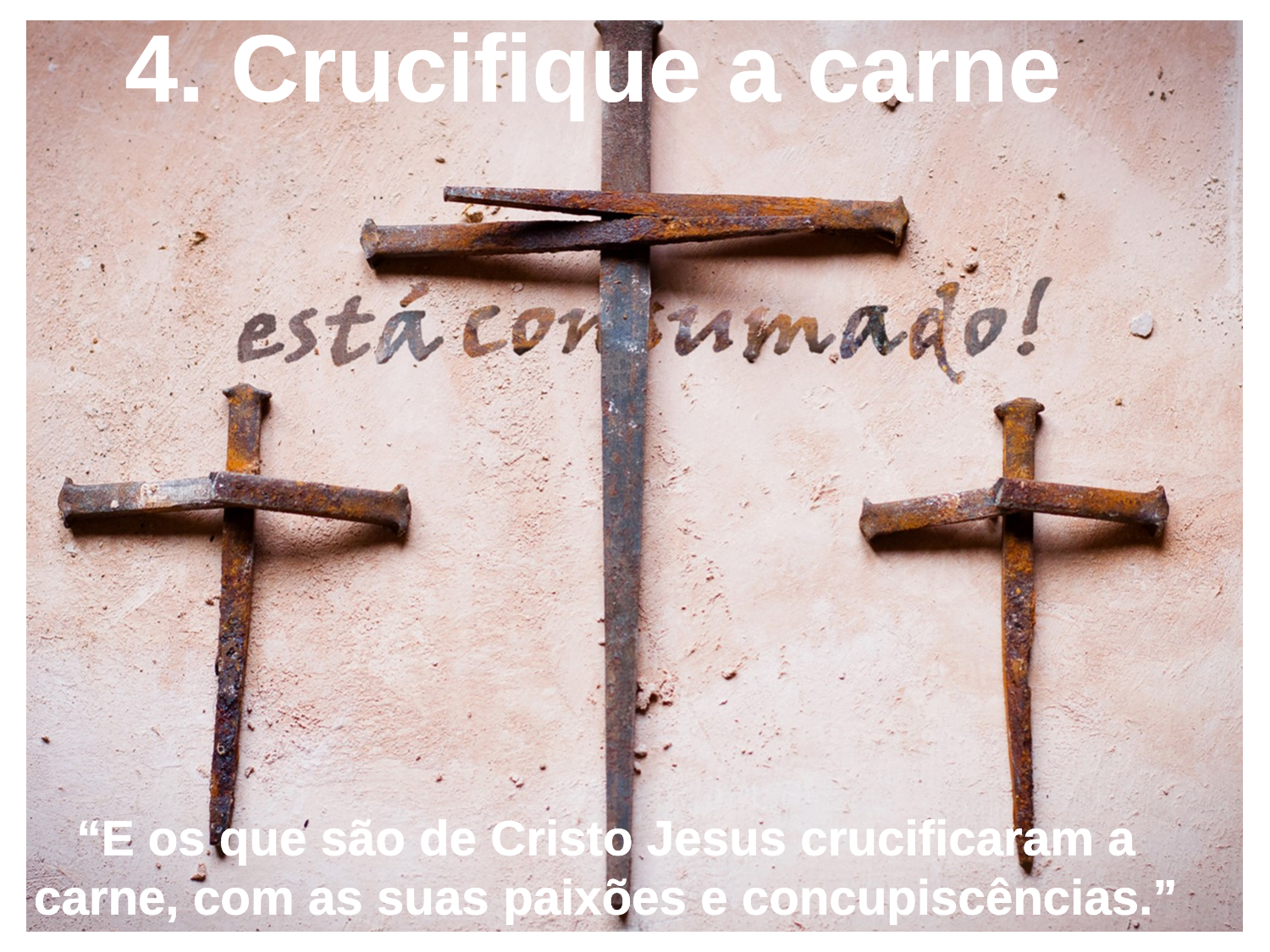

4. Crucifique a carne

“E os que são de Cristo Jesus crucificaram a carne, com as suas paixões e concupiscências.” Gálatas 5.24